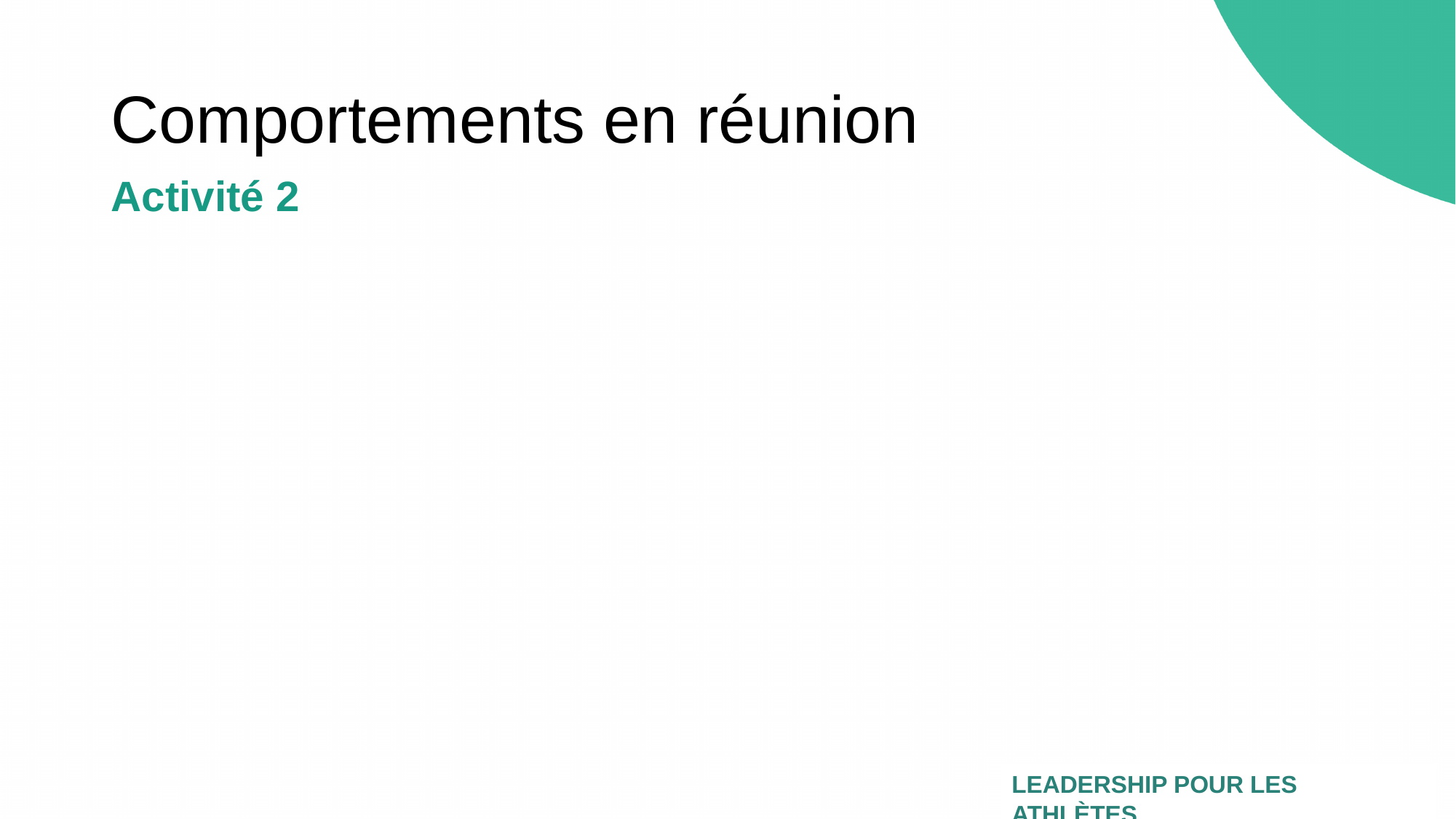

# Comportements en réunion
Activité 2
LEADERSHIP POUR LES ATHLÈTES